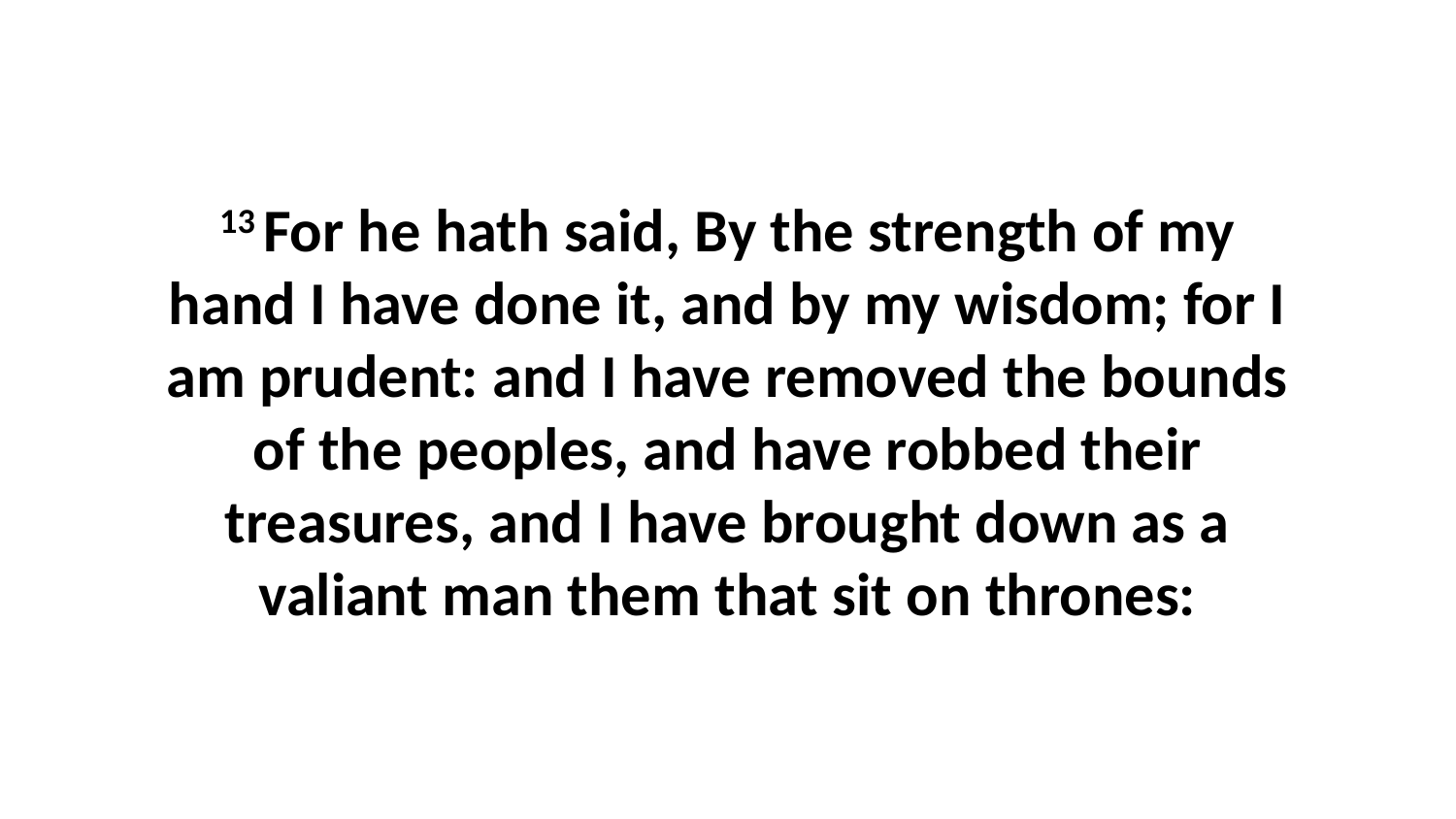

13 For he hath said, By the strength of my hand I have done it, and by my wisdom; for I am prudent: and I have removed the bounds of the peoples, and have robbed their treasures, and I have brought down as a valiant man them that sit on thrones: